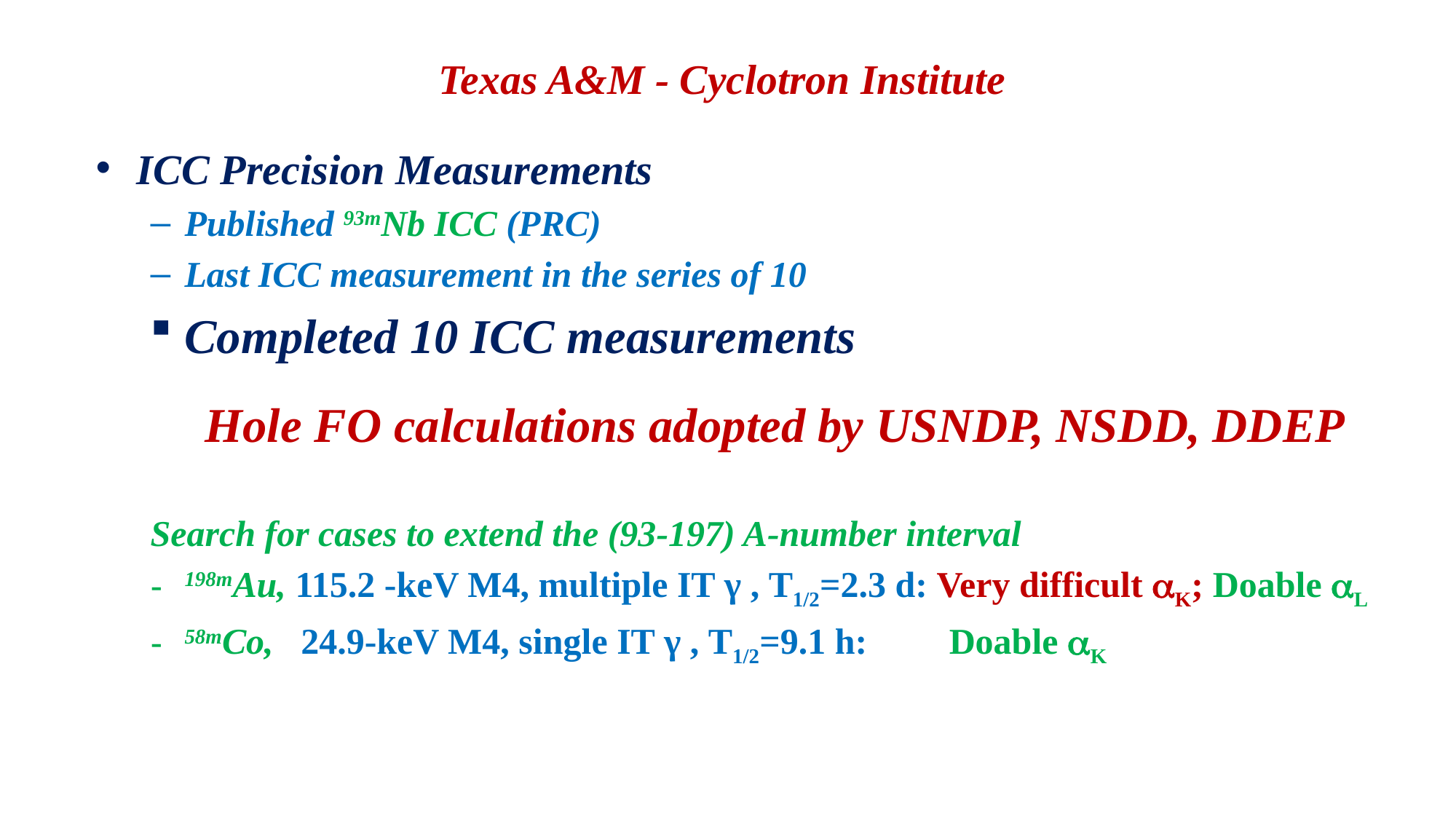

# Texas A&M - Cyclotron Institute
ICC Precision Measurements
Published 93mNb ICC (PRC)
Last ICC measurement in the series of 10
Completed 10 ICC measurements

Hole FO calculations adopted by USNDP, NSDD, DDEP

Search for cases to extend the (93-197) A-number interval
198mAu, 115.2 -keV M4, multiple IT γ , T1/2=2.3 d: Very difficult αK; Doable αL
58mCo,   24.9-keV M4, single IT γ , T1/2=9.1 h:         Doable αK